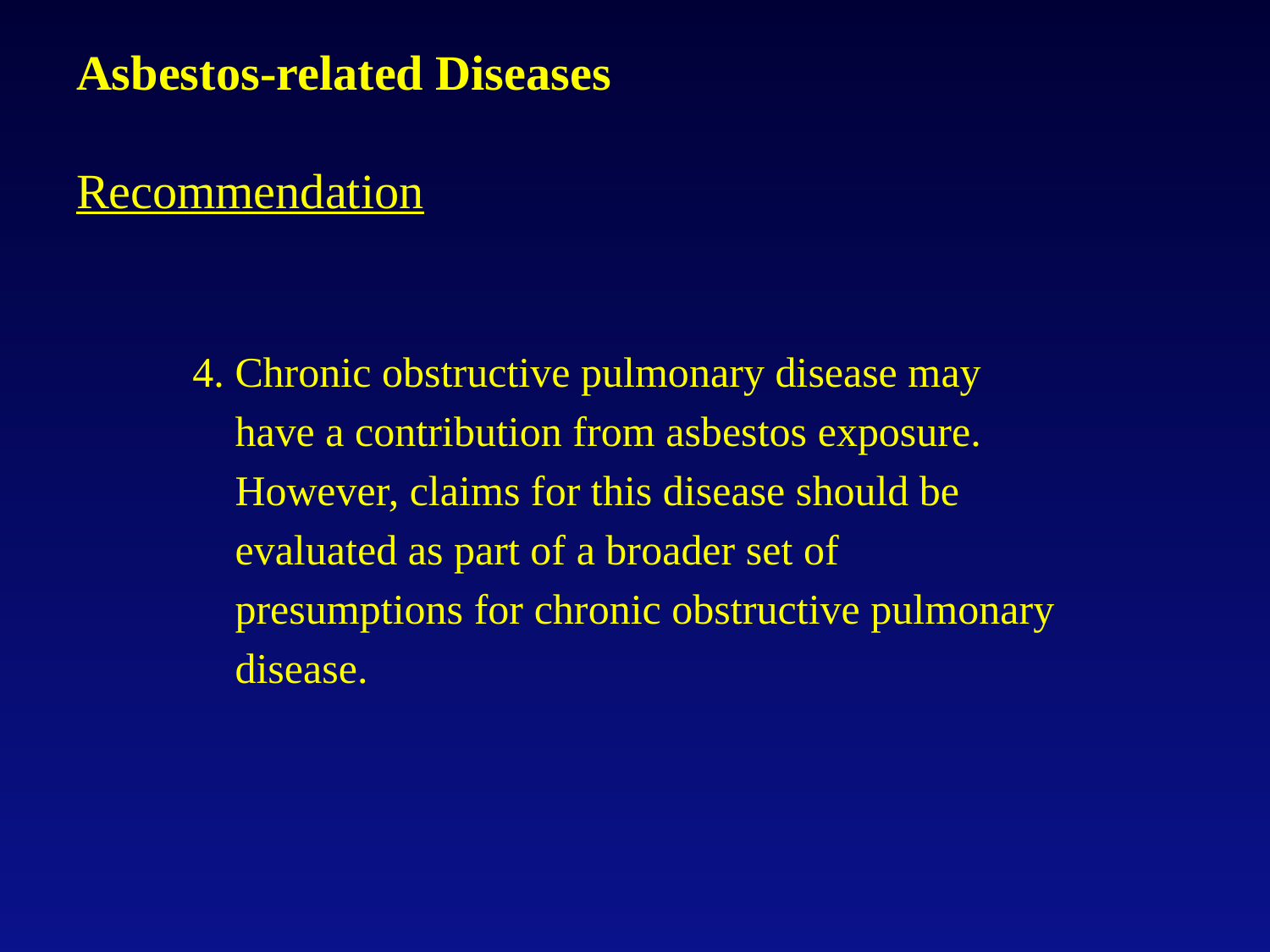

# Asbestos-related Diseases   Recommendation
4. Chronic obstructive pulmonary disease may
    have a contribution from asbestos exposure.
    However, claims for this disease should be
    evaluated as part of a broader set of
    presumptions for chronic obstructive pulmonary
    disease.